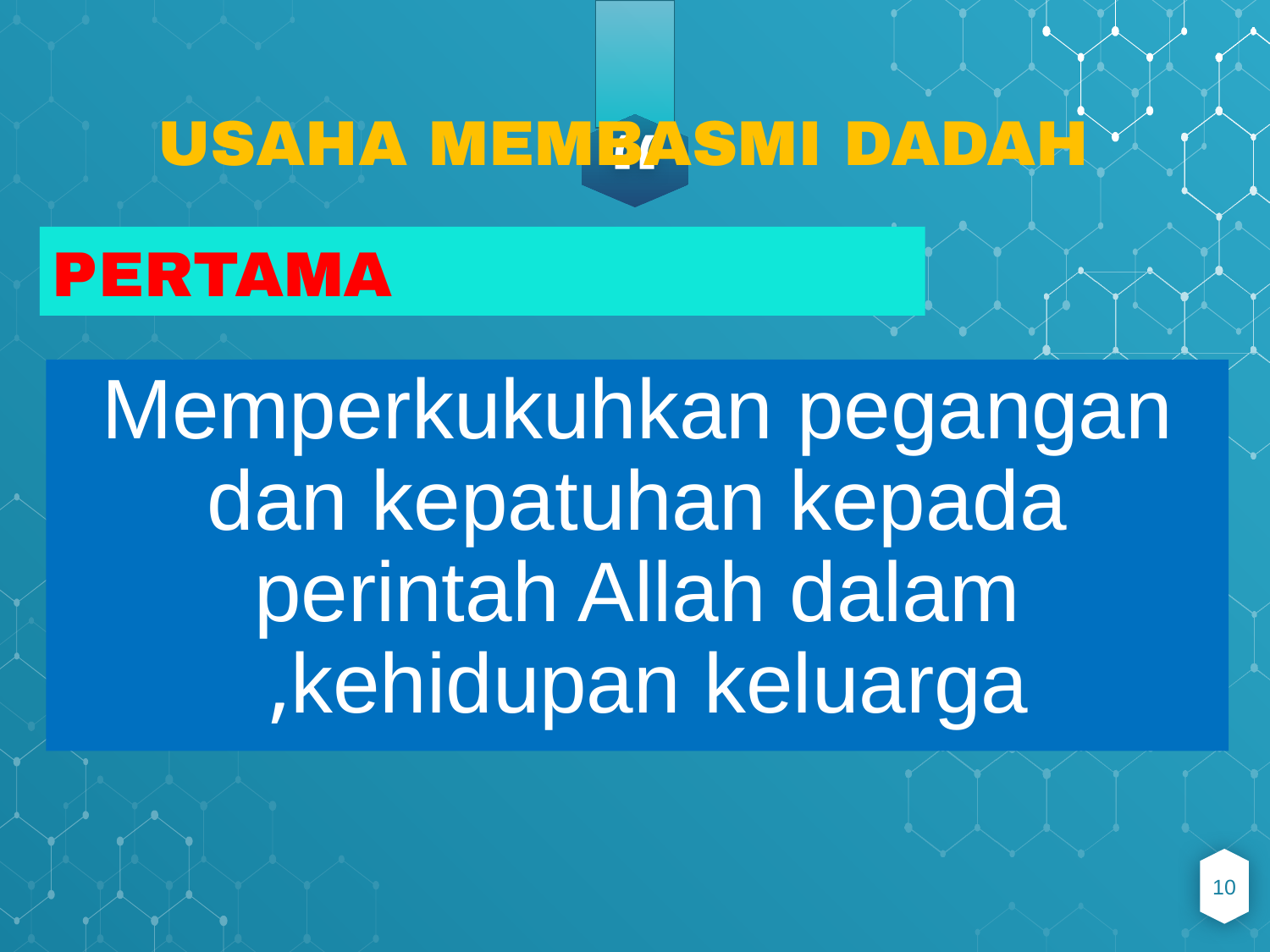

USAHA MEMBASMI DADAH
PERTAMA
Memperkukuhkan pegangan dan kepatuhan kepada perintah Allah dalam kehidupan keluarga,
10